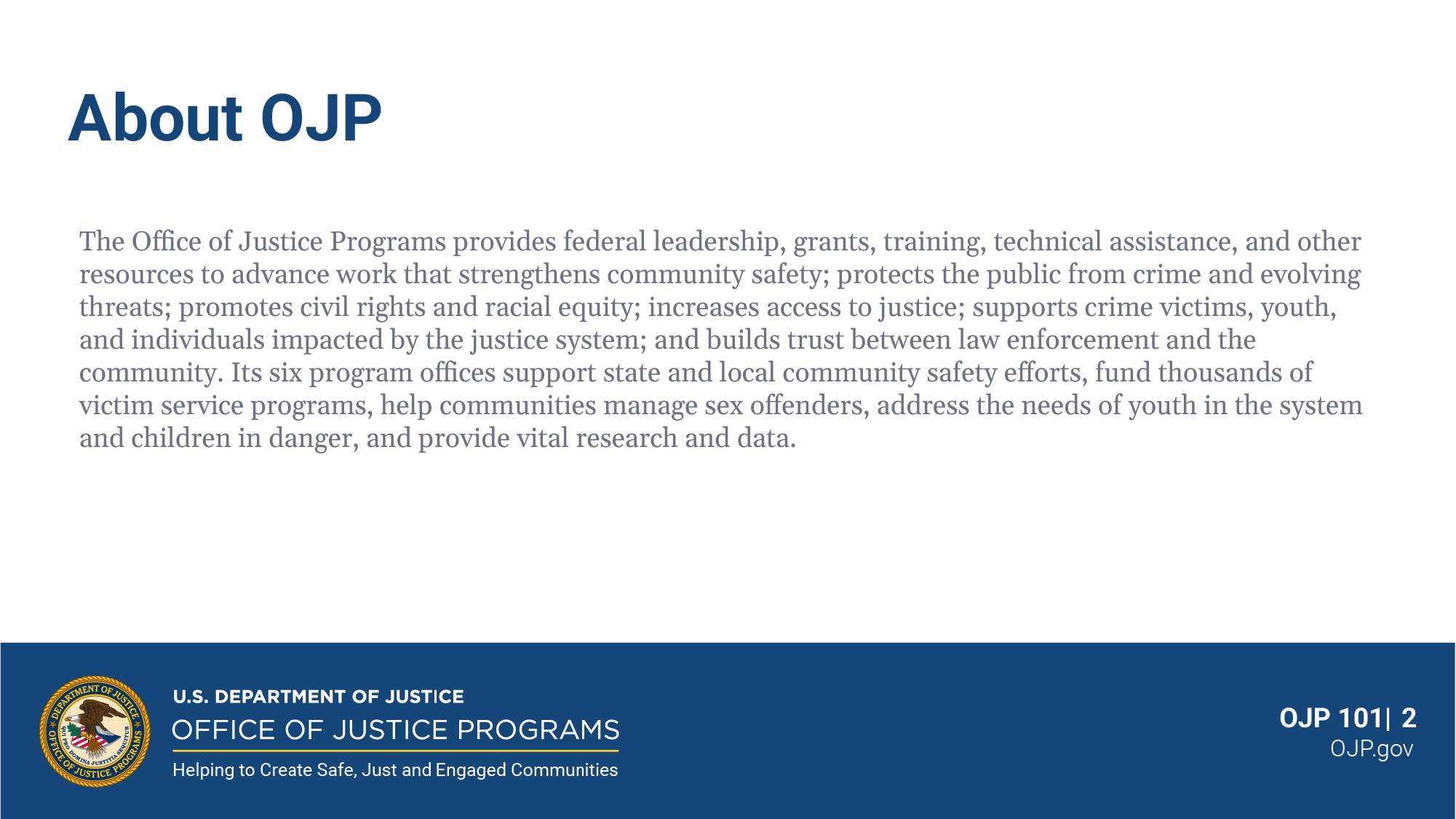

# About OJP
The Office of Justice Programs provides federal leadership, grants, training, technical assistance, and other resources to advance work that strengthens community safety; protects the public from crime and evolving threats; promotes civil rights and racial equity; increases access to justice; supports crime victims, youth, and individuals impacted by the justice system; and builds trust between law enforcement and the community. Its six program offices support state and local community safety efforts, fund thousands of victim service programs, help communities manage sex offenders, address the needs of youth in the system and children in danger, and provide vital research and data.
OJP 101|
2